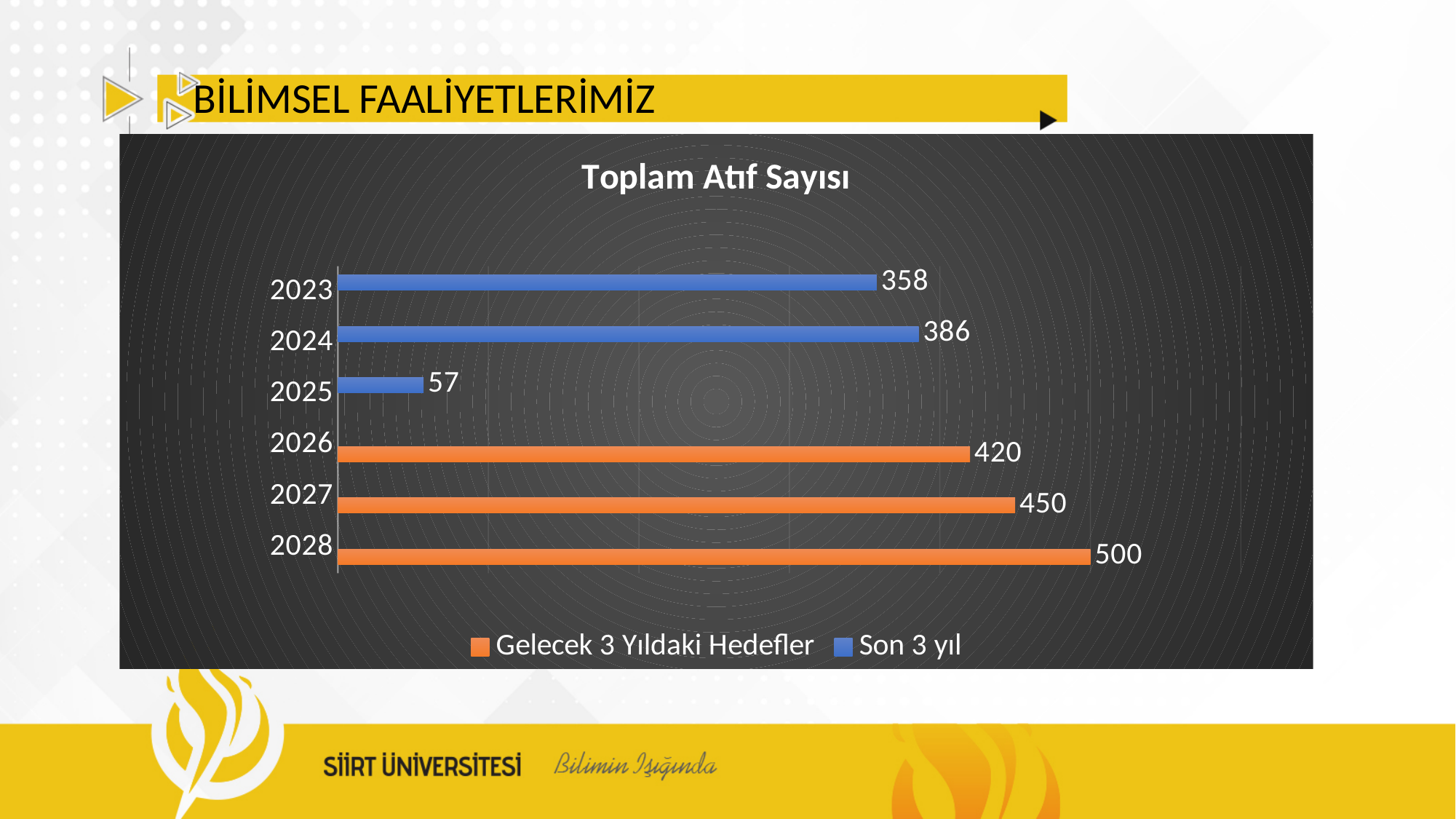

# BİLİMSEL FAALİYETLERİMİZ

### Chart: Toplam Atıf Sayısı

| Category | Son 3 yıl | Gelecek 3 Yıldaki Hedefler |
|---|---|---|
| 2023 | 358.0 | None |
| 2024 | 386.0 | None |
| 2025 | 57.0 | None |
| 2026 | None | 420.0 |
| 2027 | None | 450.0 |
| 2028 | None | 500.0 |